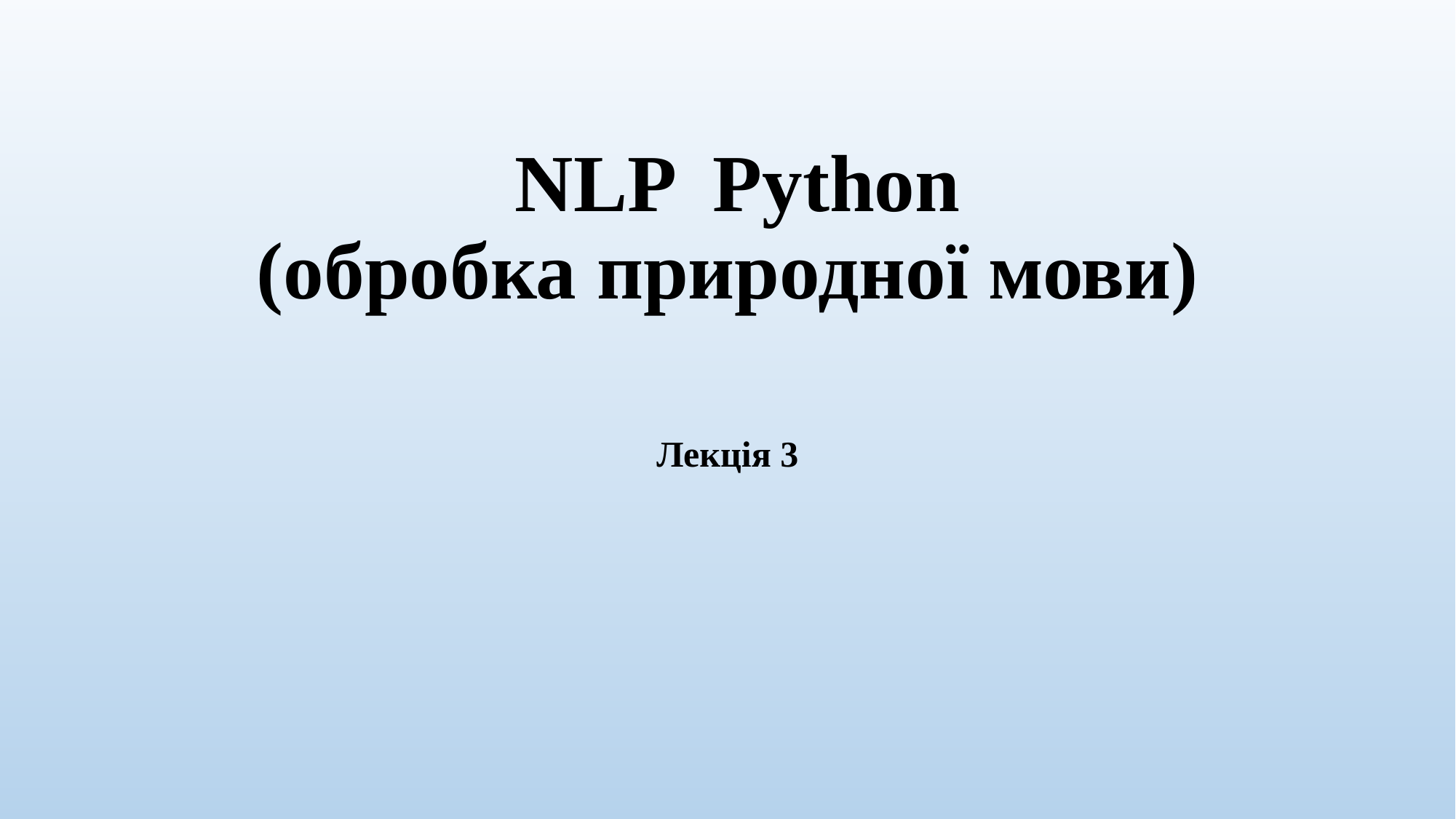

# NLP  Python (обробка природної мови)
Лекція 3